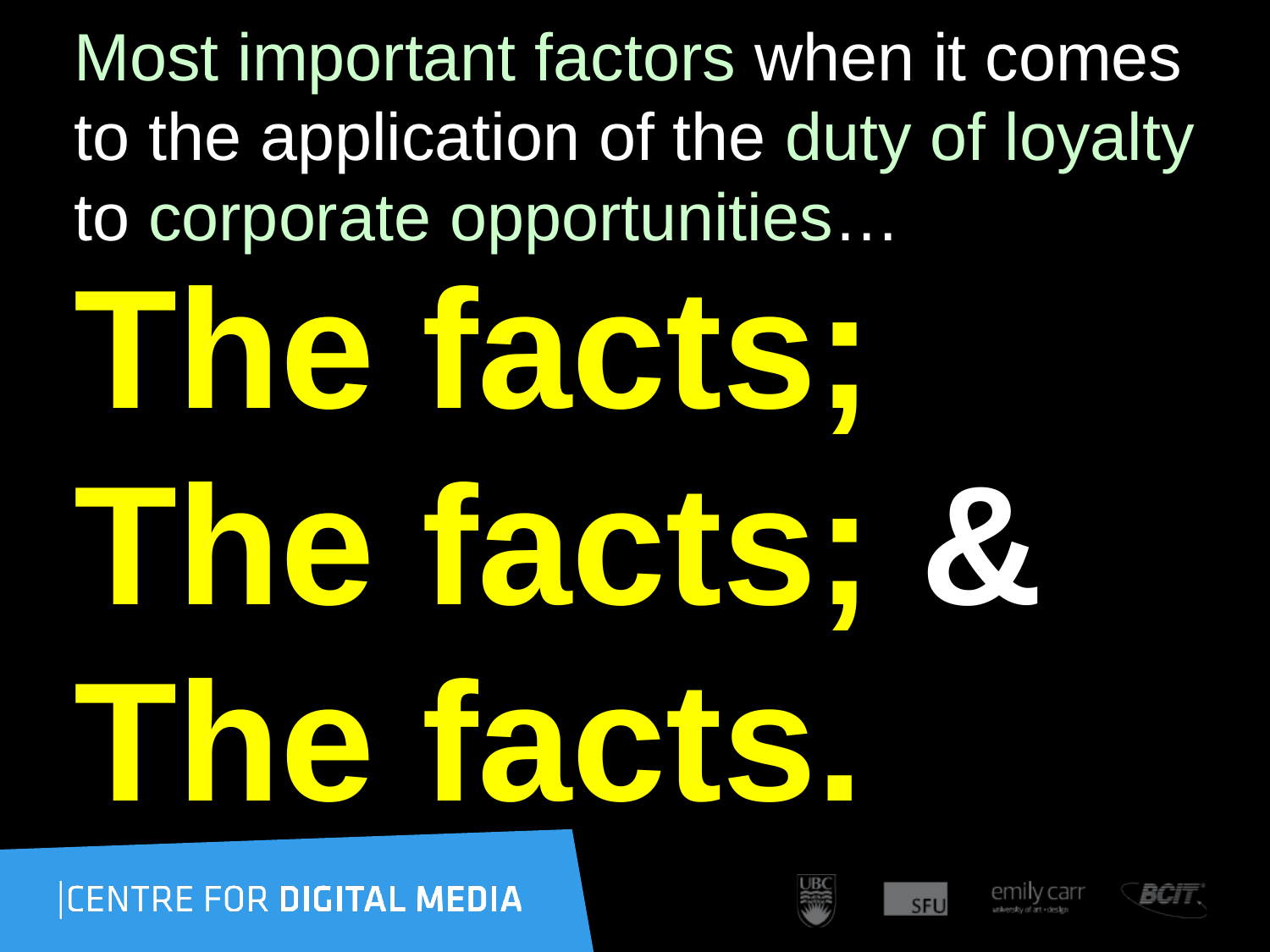

# Most important factors when it comes to the application of the duty of loyalty to corporate opportunities…
The facts;
The facts; &
The facts.